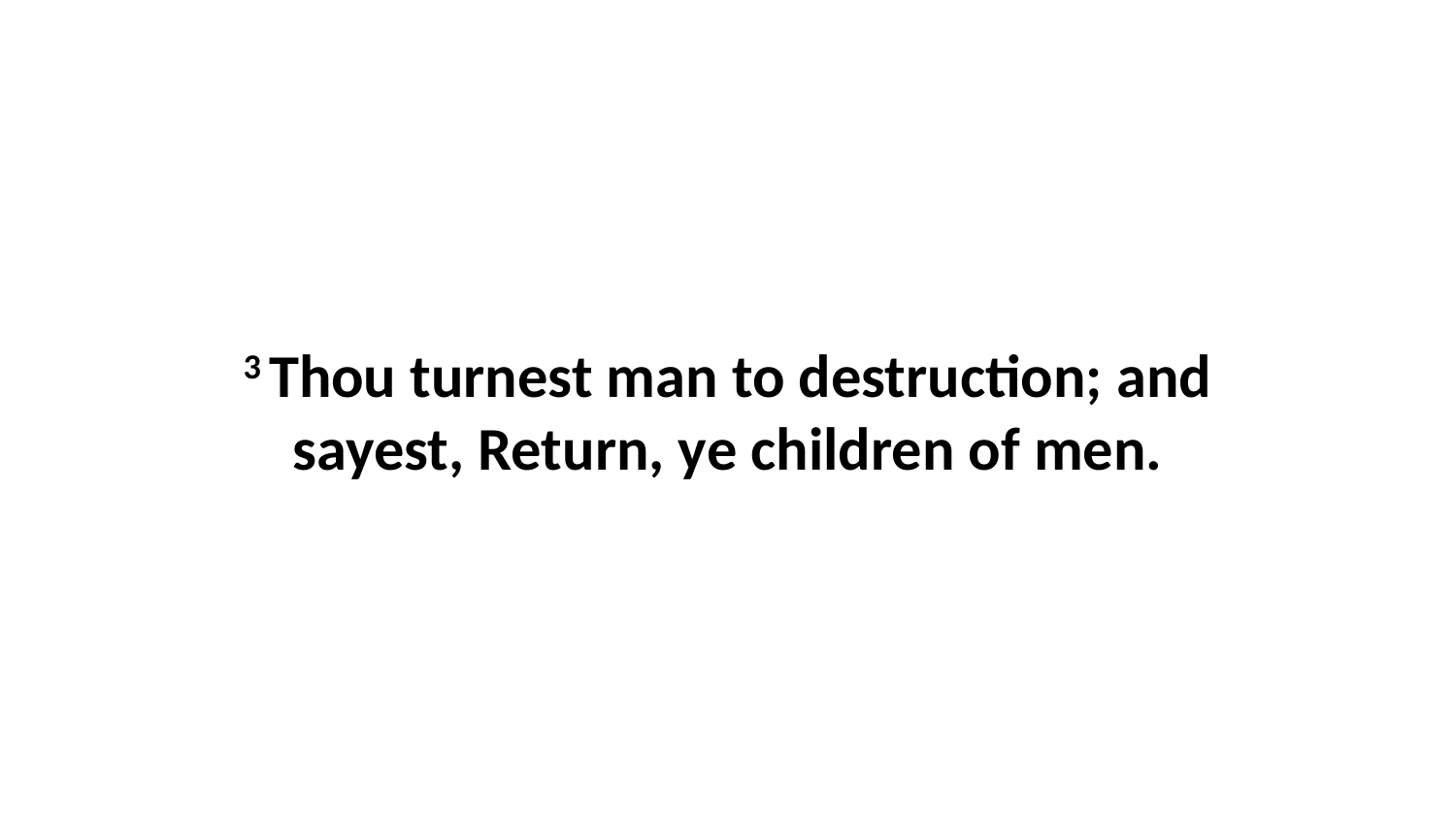

3 Thou turnest man to destruction; and sayest, Return, ye children of men.